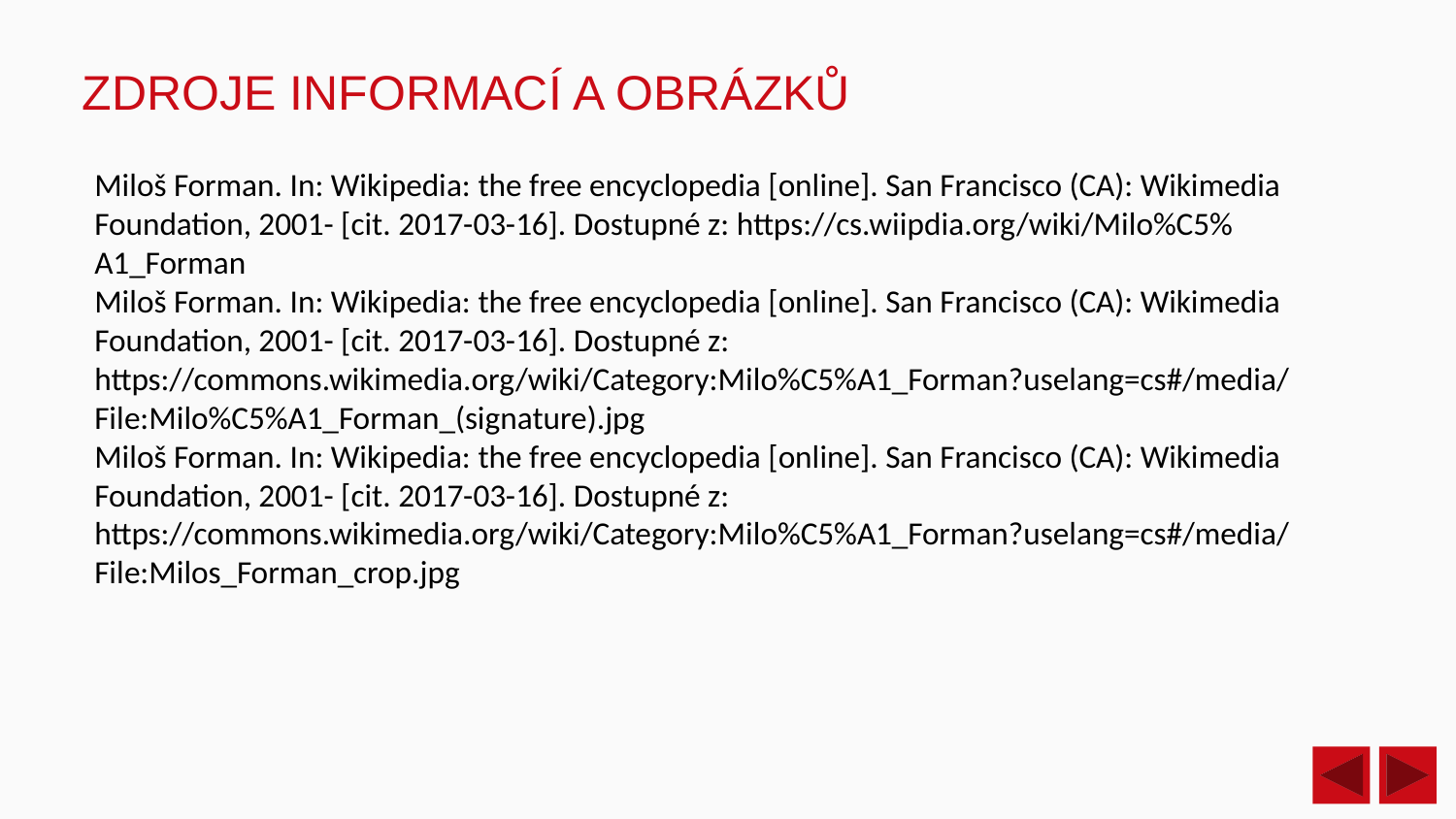

ZDROJE INFORMACÍ A OBRÁZKŮ
Miloš Forman. In: Wikipedia: the free encyclopedia [online]. San Francisco (CA): Wikimedia Foundation, 2001- [cit. 2017-03-16]. Dostupné z: https://cs.wiipdia.org/wiki/Milo%C5% A1_Forman
Miloš Forman. In: Wikipedia: the free encyclopedia [online]. San Francisco (CA): Wikimedia Foundation, 2001- [cit. 2017-03-16]. Dostupné z: https://commons.wikimedia.org/wiki/Category:Milo%C5%A1_Forman?uselang=cs#/media/File:Milo%C5%A1_Forman_(signature).jpg
Miloš Forman. In: Wikipedia: the free encyclopedia [online]. San Francisco (CA): Wikimedia Foundation, 2001- [cit. 2017-03-16]. Dostupné z: https://commons.wikimedia.org/wiki/Category:Milo%C5%A1_Forman?uselang=cs#/media/File:Milos_Forman_crop.jpg